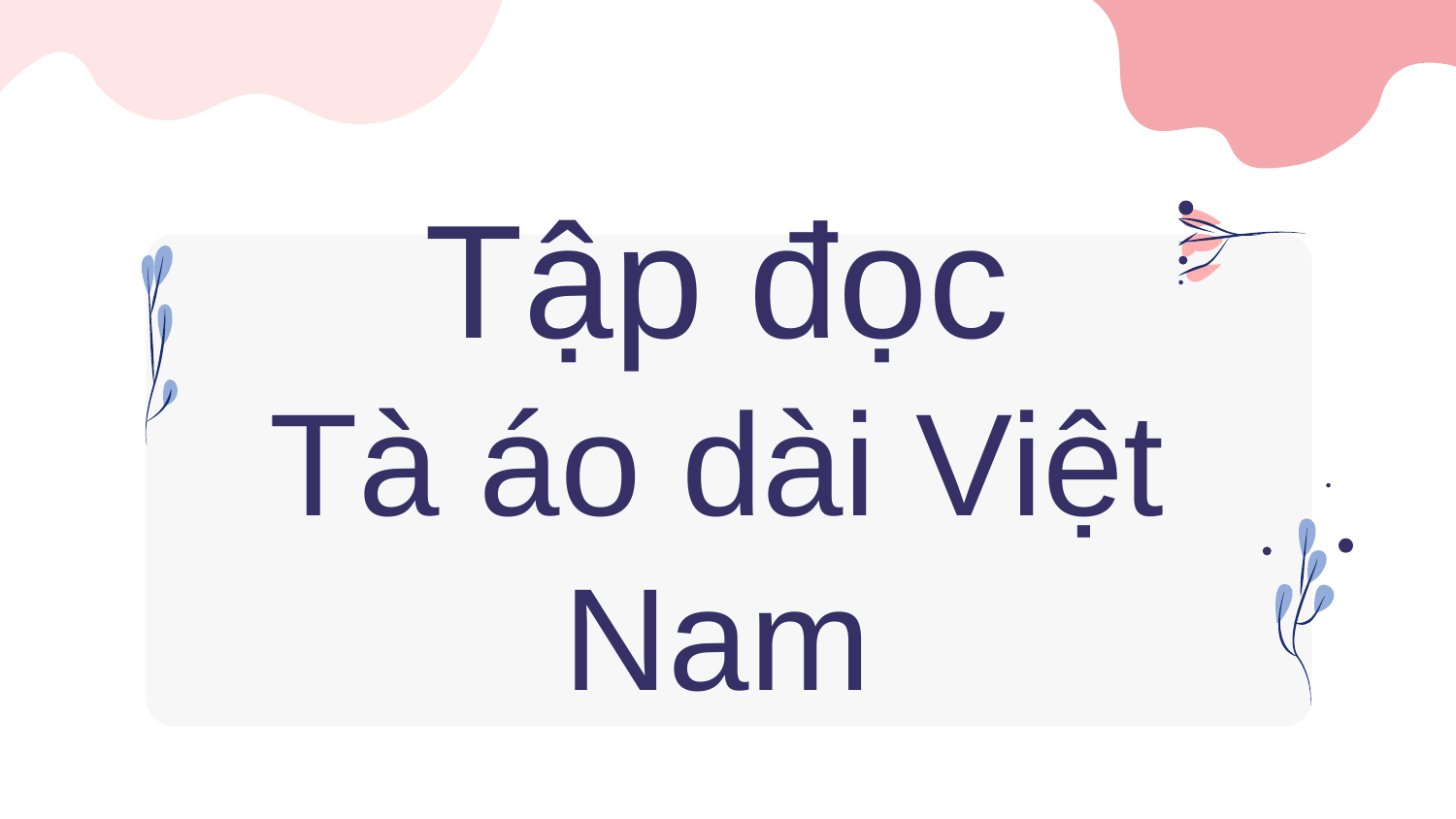

# Tập đọc Tà áo dài Việt Nam